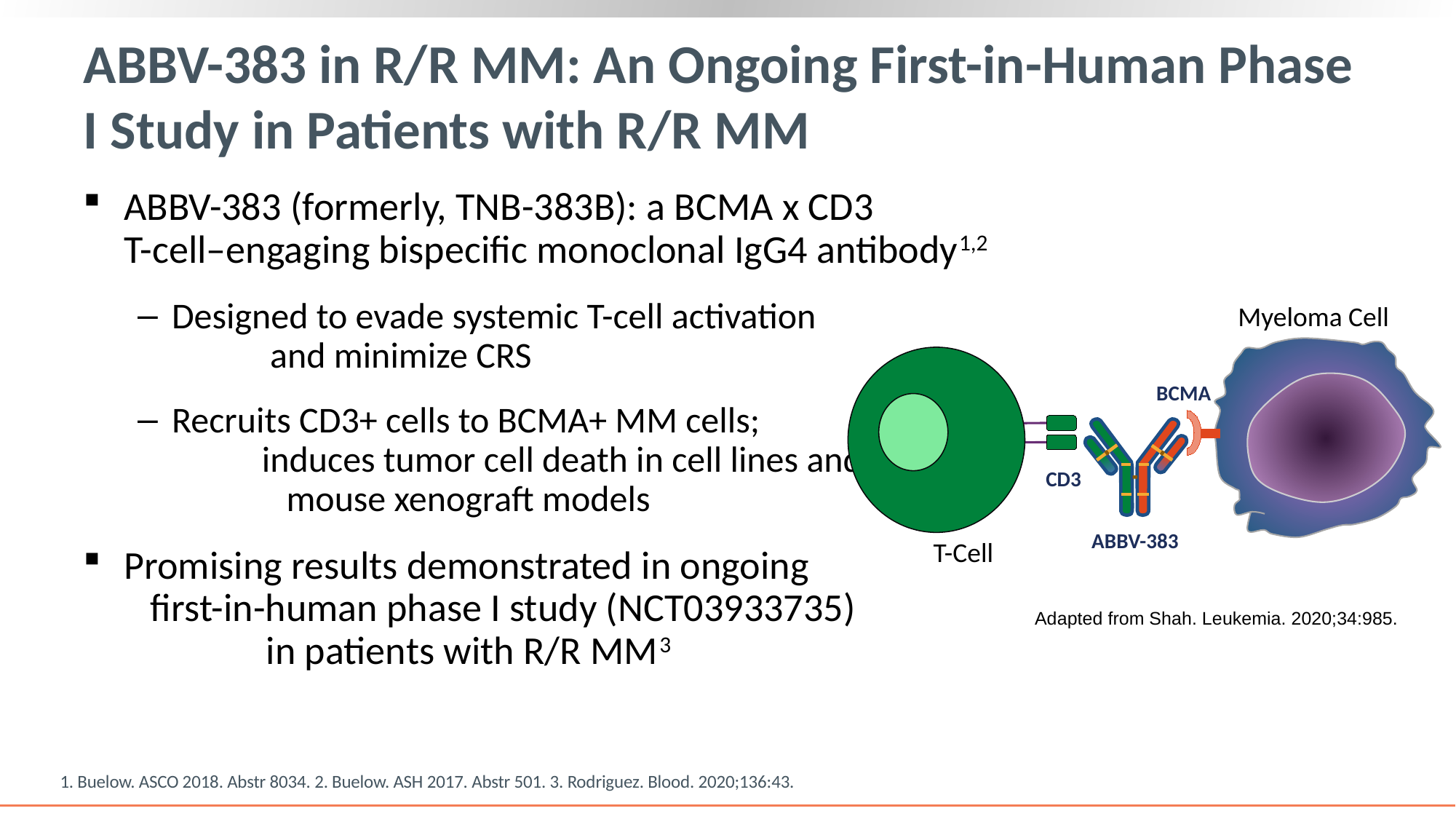

# ABBV-383 in R/R MM: An Ongoing First-in-Human Phase I Study in Patients with R/R MM
ABBV-383 (formerly, TNB-383B): a BCMA x CD3
T-cell–engaging bispecific monoclonal IgG4 antibody1,2
Designed to evade systemic T-cell activation                                                                             and minimize CRS
Recruits CD3+ cells to BCMA+ MM cells;                                                                                   induces tumor cell death in cell lines and                                                                          mouse xenograft models
Promising results demonstrated in ongoing                                                                first-in-human phase I study (NCT03933735)                                                                        in patients with R/R MM3
Myeloma Cell

CD3

BCMA

ABBV-383
T-Cell
Adapted from Shah. Leukemia. 2020;34:985.
1. Buelow. ASCO 2018. Abstr 8034. 2. Buelow. ASH 2017. Abstr 501. 3. Rodriguez. Blood. 2020;136:43.